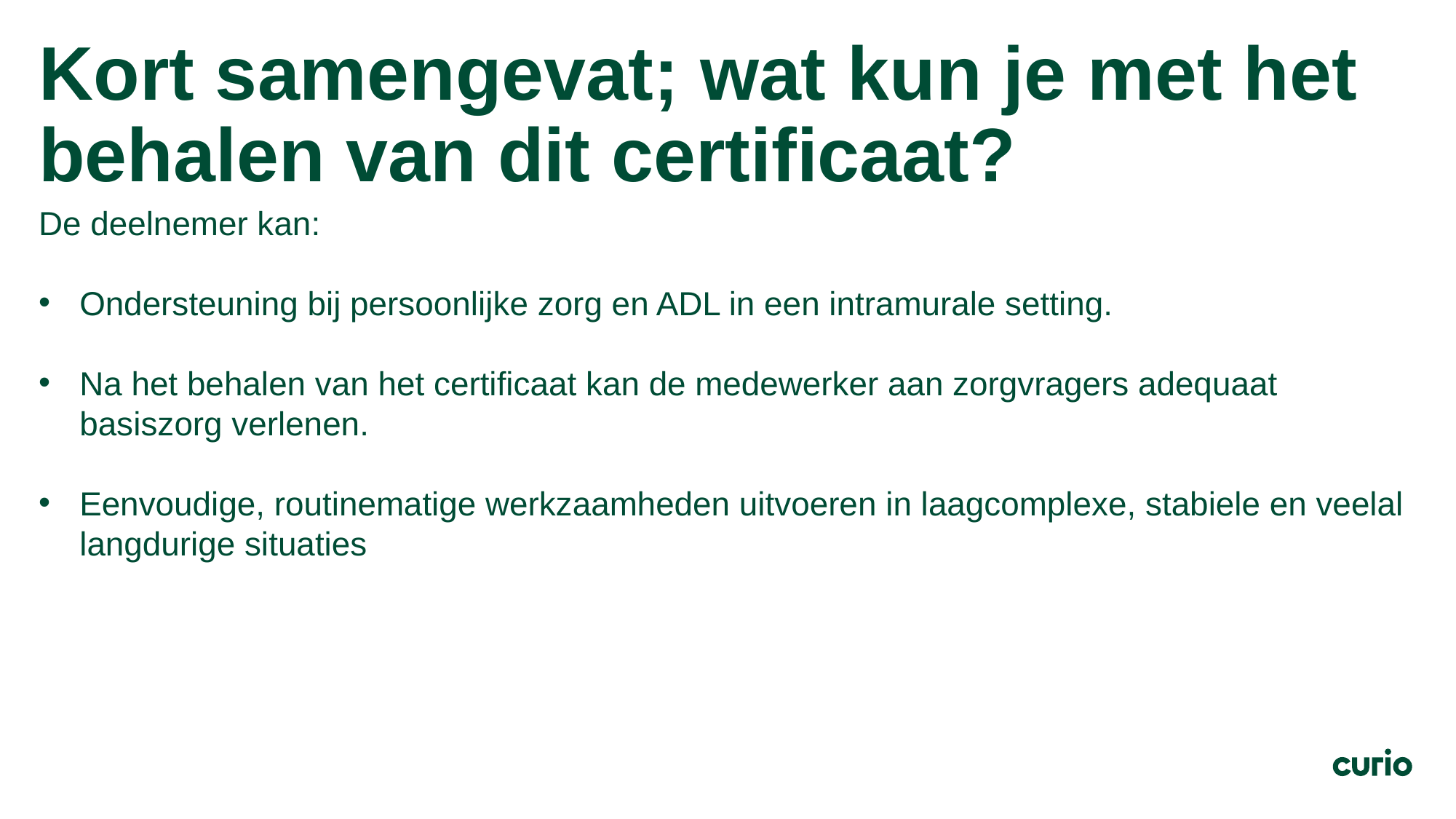

# Kort samengevat; wat kun je met het behalen van dit certificaat?
De deelnemer kan:

Ondersteuning bij persoonlijke zorg en ADL in een intramurale setting.

Na het behalen van het certificaat kan de medewerker aan zorgvragers adequaat basiszorg verlenen.

Eenvoudige, routinematige werkzaamheden uitvoeren in laagcomplexe, stabiele en veelal langdurige situaties